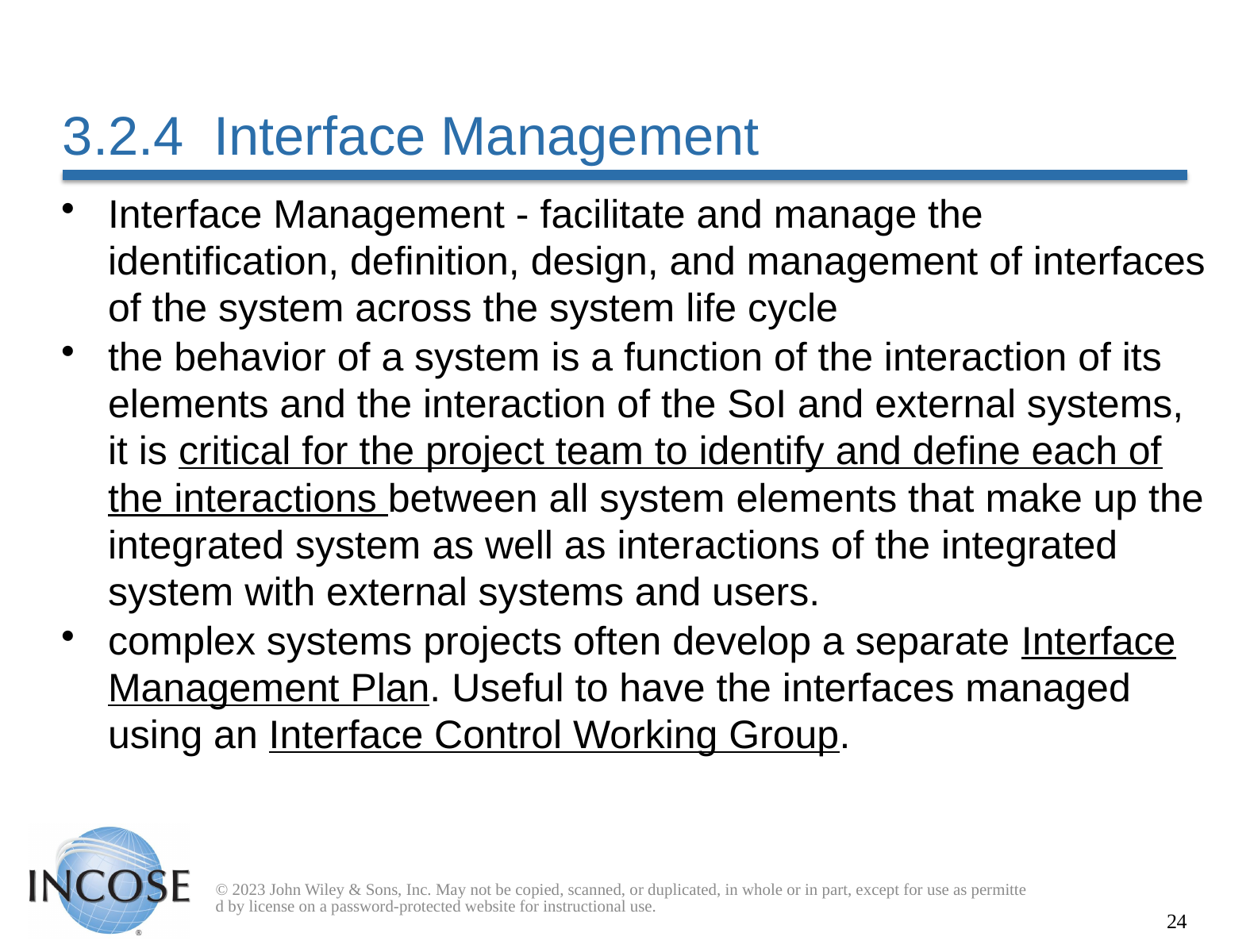

# 3.2.4  Interface Management
Interface Management - facilitate and manage the identification, definition, design, and management of interfaces of the system across the system life cycle
the behavior of a system is a function of the interaction of its elements and the interaction of the SoI and external systems, it is critical for the project team to identify and define each of the interactions between all system elements that make up the integrated system as well as interactions of the integrated system with external systems and users.
complex systems projects often develop a separate Interface Management Plan. Useful to have the interfaces managed using an Interface Control Working Group.
© 2023 John Wiley & Sons, Inc. May not be copied, scanned, or duplicated, in whole or in part, except for use as permitted by license on a password-protected website for instructional use.
24